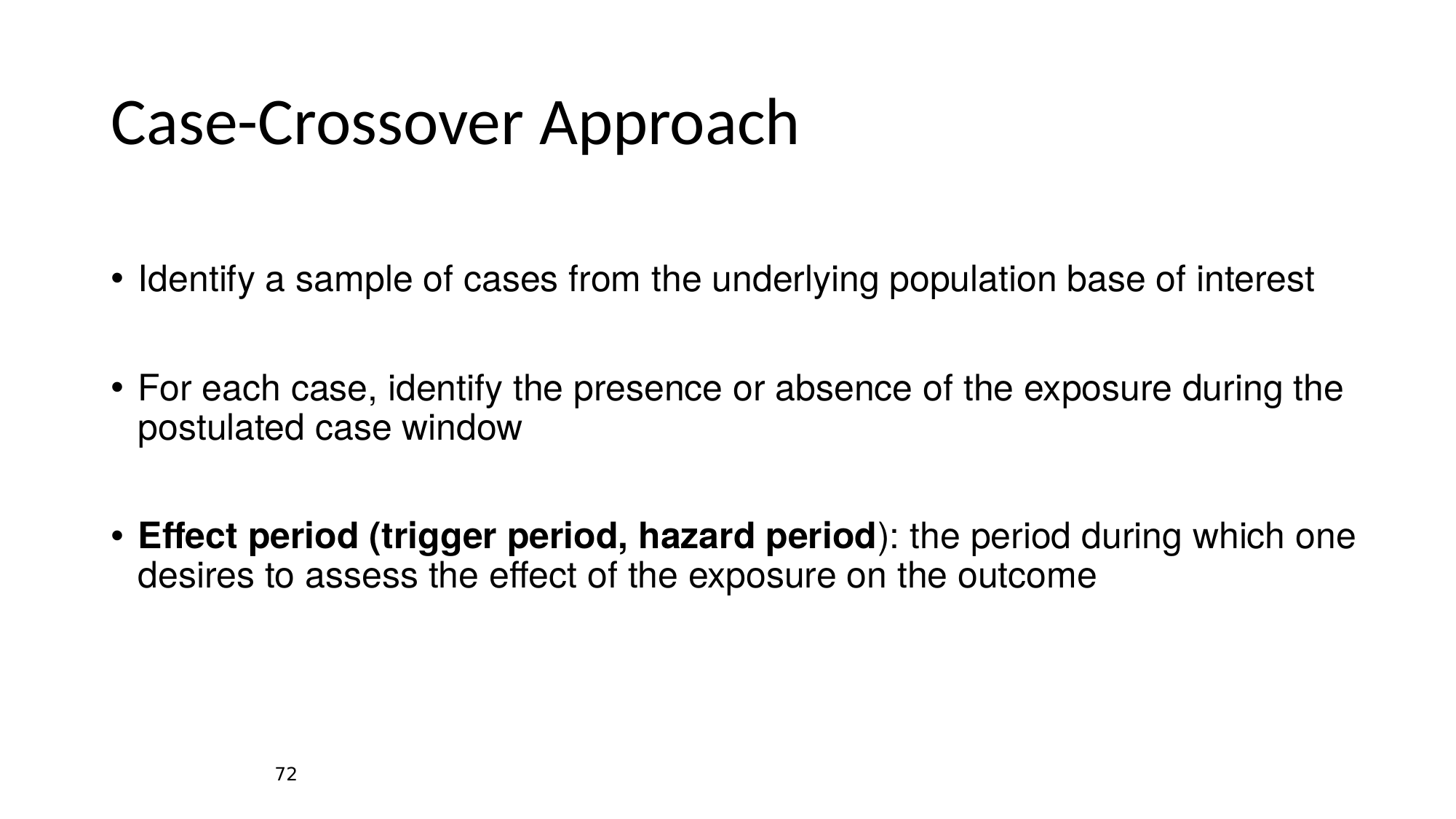

# Case-Crossover Approach
Identify a sample of cases from the underlying population base of interest

For each case, identify the presence or absence of the exposure during the postulated case window

Effect period (trigger period, hazard period): the period during which one desires to assess the effect of the exposure on the outcome
72